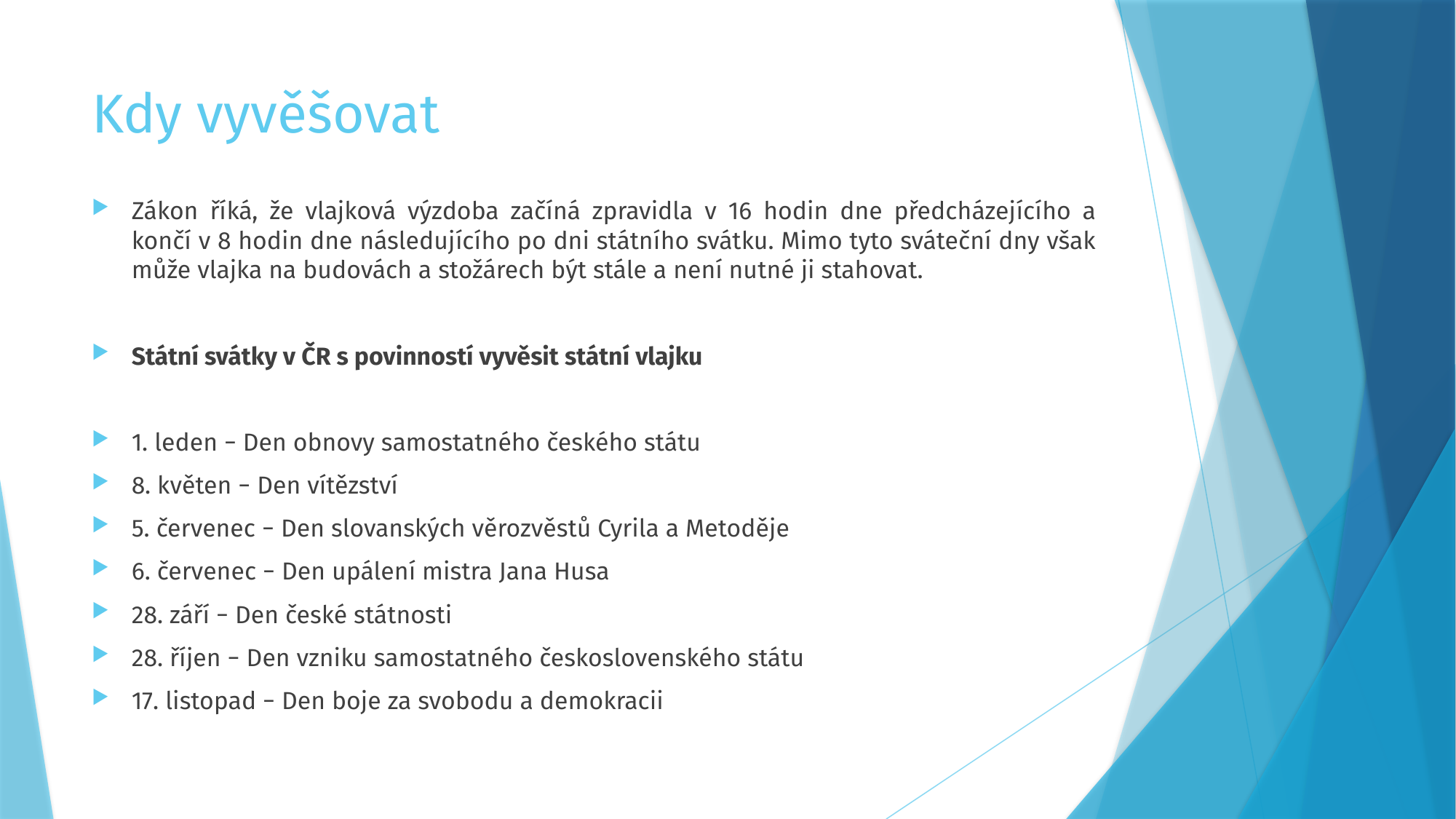

# Kdy vyvěšovat
Zákon říká, že vlajková výzdoba začíná zpravidla v 16 hodin dne předcházejícího a končí v 8 hodin dne následujícího po dni státního svátku. Mimo tyto sváteční dny však může vlajka na budovách a stožárech být stále a není nutné ji stahovat.

Státní svátky v ČR s povinností vyvěsit státní vlajku

1. leden − Den obnovy samostatného českého státu
8. květen − Den vítězství
5. červenec − Den slovanských věrozvěstů Cyrila a Metoděje
6. červenec − Den upálení mistra Jana Husa
28. září − Den české státnosti
28. říjen − Den vzniku samostatného československého státu
17. listopad − Den boje za svobodu a demokracii